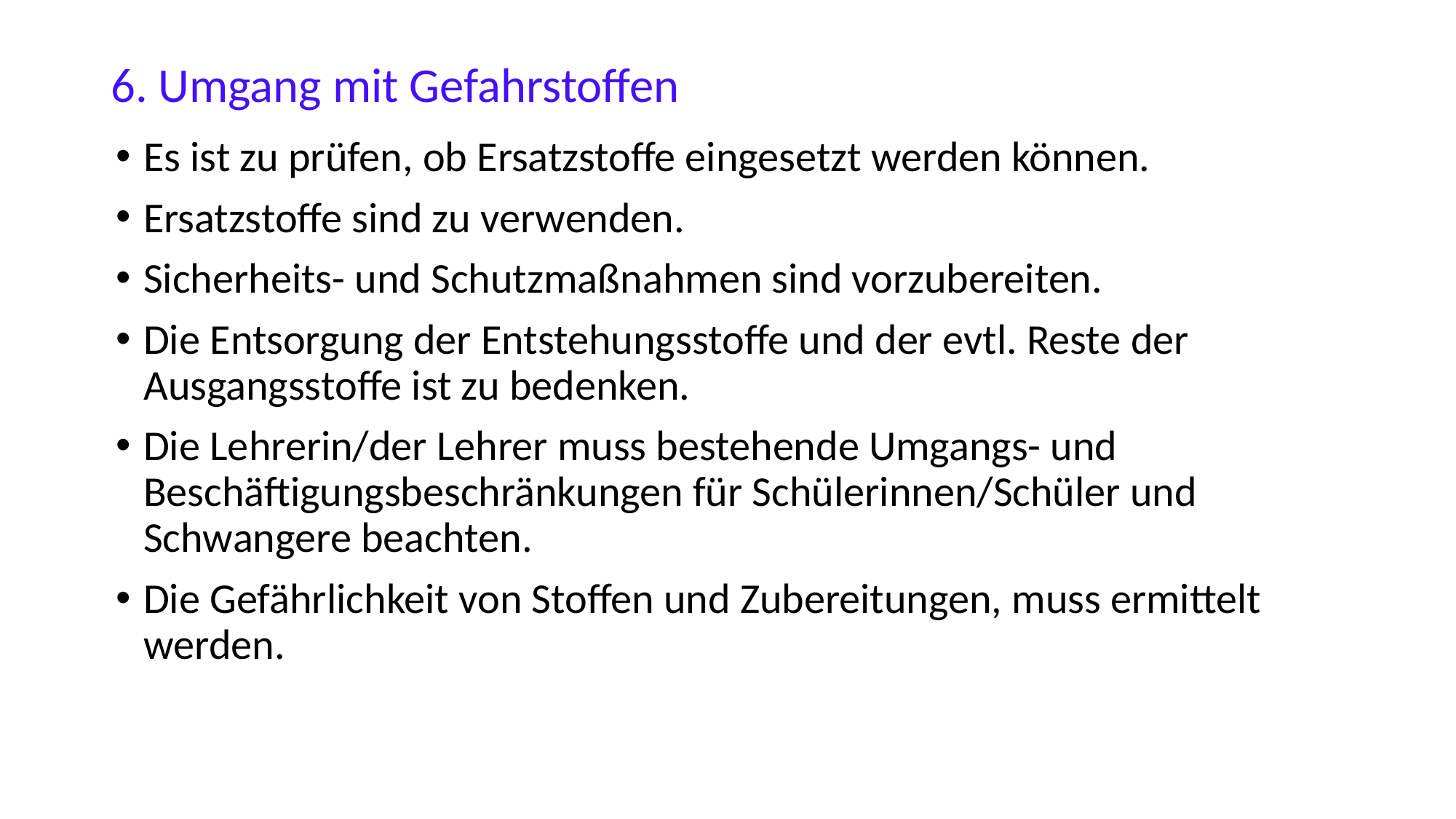

6. Umgang mit Gefahrstoffen
Es ist zu prüfen, ob Ersatzstoffe eingesetzt werden können.
Ersatzstoffe sind zu verwenden.
Sicherheits- und Schutzmaßnahmen sind vorzubereiten.
Die Entsorgung der Entstehungsstoffe und der evtl. Reste der Ausgangsstoffe ist zu bedenken.
Die Lehrerin/der Lehrer muss bestehende Umgangs- und Beschäftigungsbeschränkungen für Schülerinnen/Schüler und Schwangere beachten.
Die Gefährlichkeit von Stoffen und Zubereitungen, muss ermittelt werden.